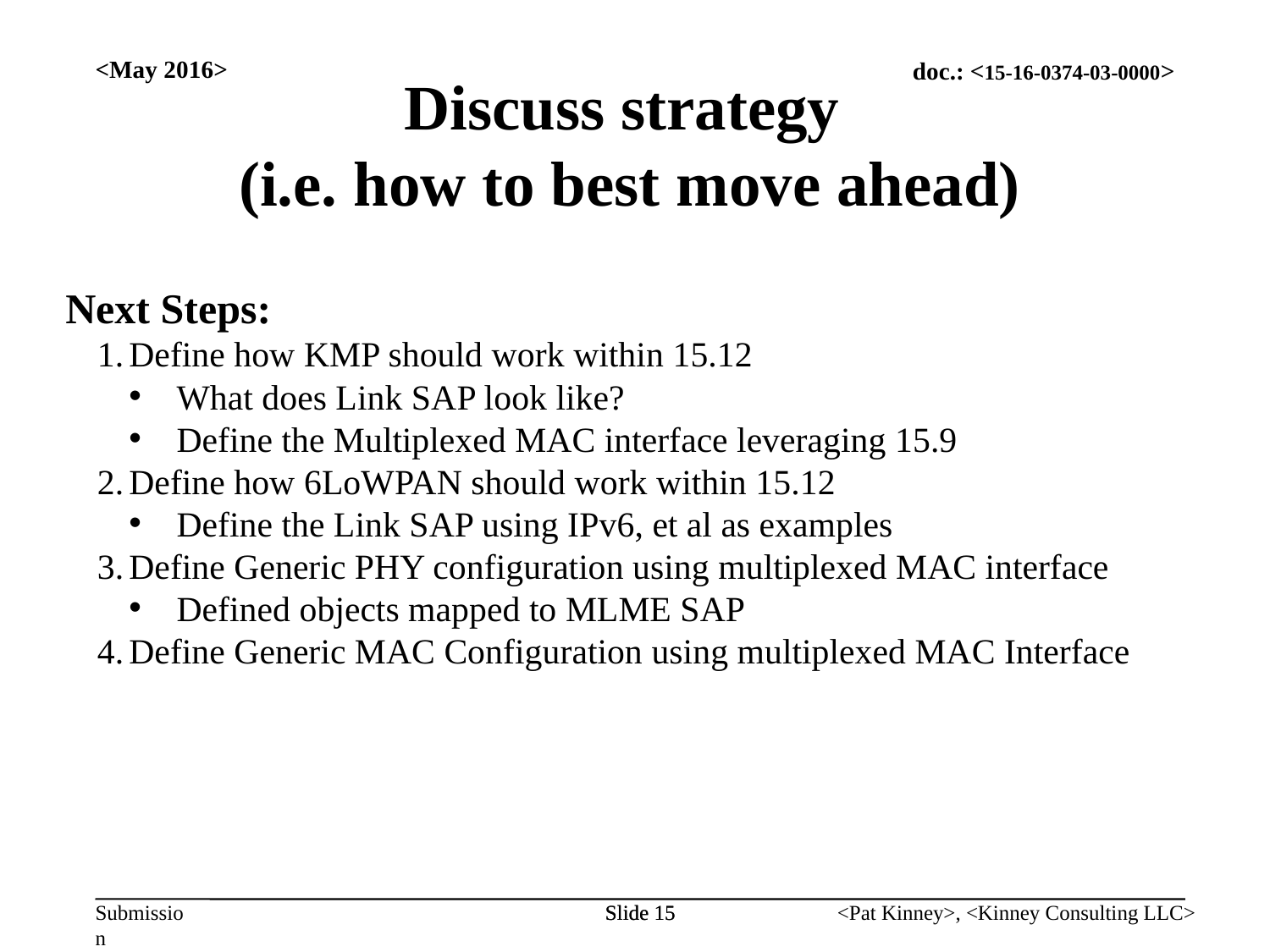

<May 2016>
Discuss strategy
(i.e. how to best move ahead)

Next Steps:
Define how KMP should work within 15.12
What does Link SAP look like?
Define the Multiplexed MAC interface leveraging 15.9
Define how 6LoWPAN should work within 15.12
Define the Link SAP using IPv6, et al as examples
Define Generic PHY configuration using multiplexed MAC interface
Defined objects mapped to MLME SAP
Define Generic MAC Configuration using multiplexed MAC Interface

Slide 15
Slide 15
<Pat Kinney>, <Kinney Consulting LLC>